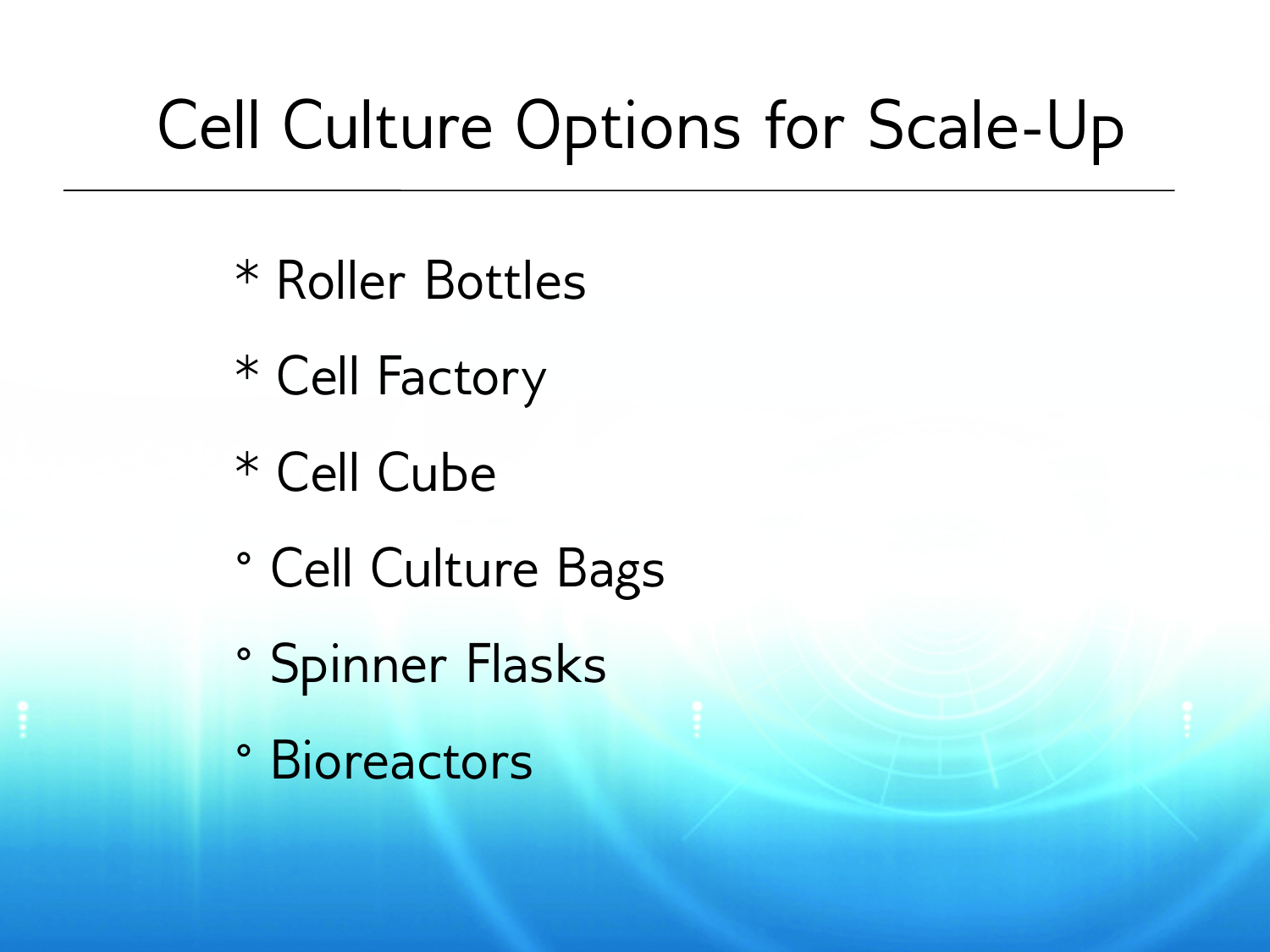

Cell Culture Options for Scale-Up

* Roller Bottles
* Cell Factory
* Cell Cube
° Cell Culture Bags
° Spinner Flasks
° Bioreactors